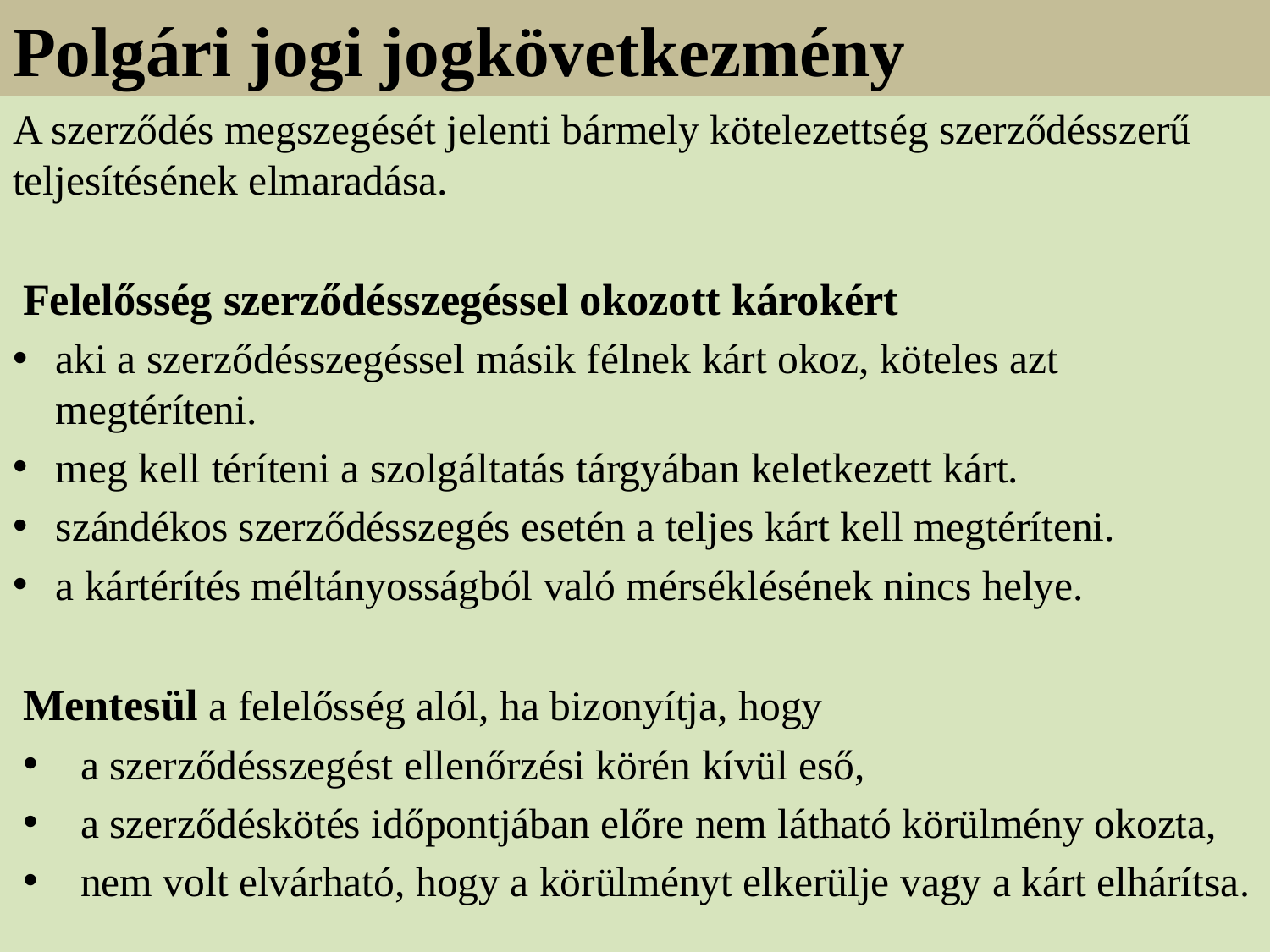

# Polgári jogi jogkövetkezmény
A szerződés megszegését jelenti bármely kötelezettség szerződésszerű teljesítésének elmaradása.

Felelősség szerződésszegéssel okozott károkért
aki a szerződésszegéssel másik félnek kárt okoz, köteles azt megtéríteni.
meg kell téríteni a szolgáltatás tárgyában keletkezett kárt.
szándékos szerződésszegés esetén a teljes kárt kell megtéríteni.
a kártérítés méltányosságból való mérséklésének nincs helye.

Mentesül a felelősség alól, ha bizonyítja, hogy
a szerződésszegést ellenőrzési körén kívül eső,
a szerződéskötés időpontjában előre nem látható körülmény okozta,
nem volt elvárható, hogy a körülményt elkerülje vagy a kárt elhárítsa.